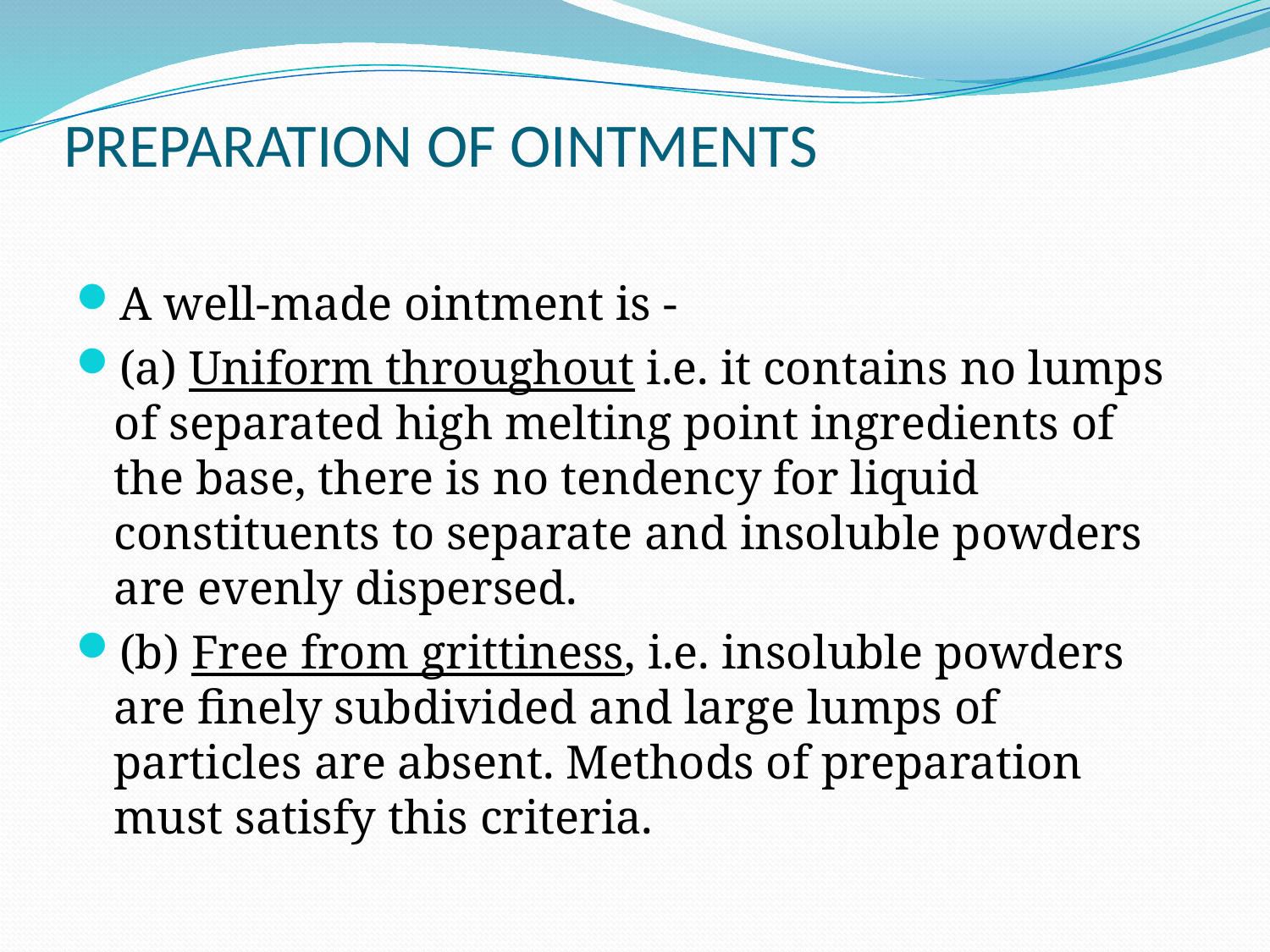

# PREPARATION OF OINTMENTS
A well-made ointment is -
(a) Uniform throughout i.e. it contains no lumps of separated high melting point ingredients of the base, there is no tendency for liquid constituents to separate and insoluble powders are evenly dispersed.
(b) Free from grittiness, i.e. insoluble powders are finely subdivided and large lumps of particles are absent. Methods of preparation must satisfy this criteria.